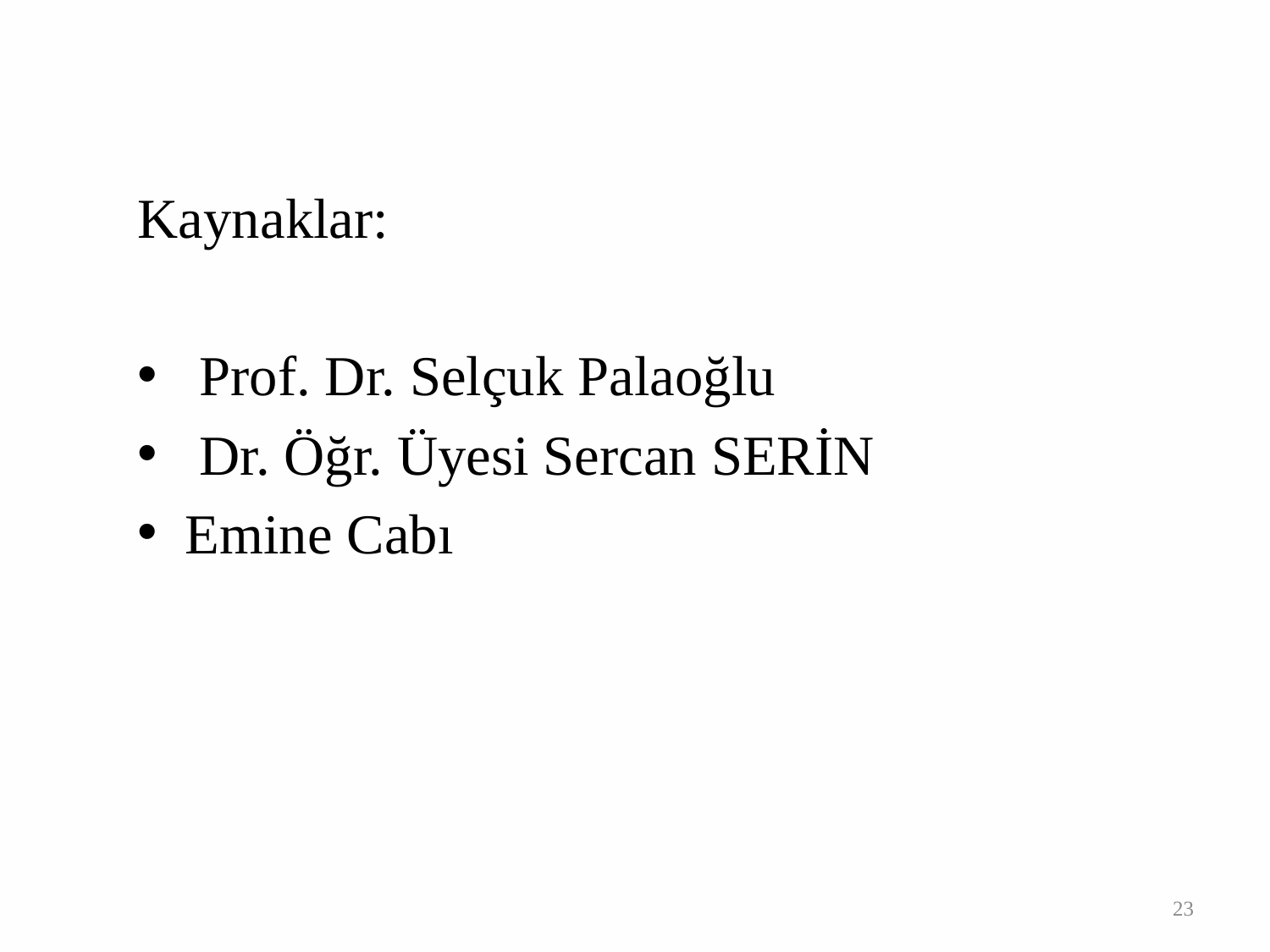

Kaynaklar:

 Prof. Dr. Selçuk Palaoğlu
 Dr. Öğr. Üyesi Sercan SERİN
Emine Cabı
23